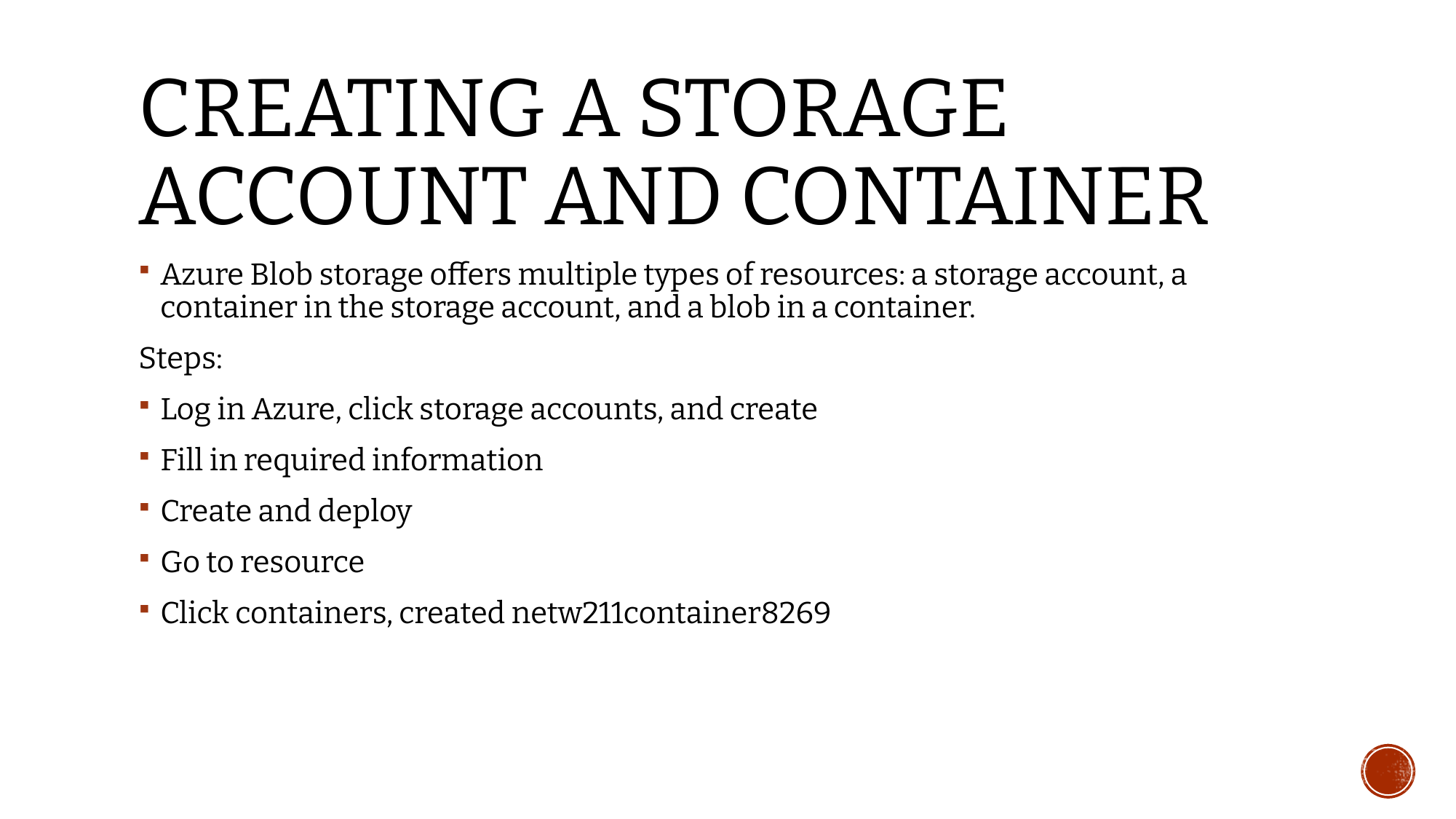

# Creating a Storage Account and Container
Azure Blob storage offers multiple types of resources: a storage account, a container in the storage account, and a blob in a container.
Steps:
Log in Azure, click storage accounts, and create
Fill in required information
Create and deploy
Go to resource
Click containers, created netw211container8269